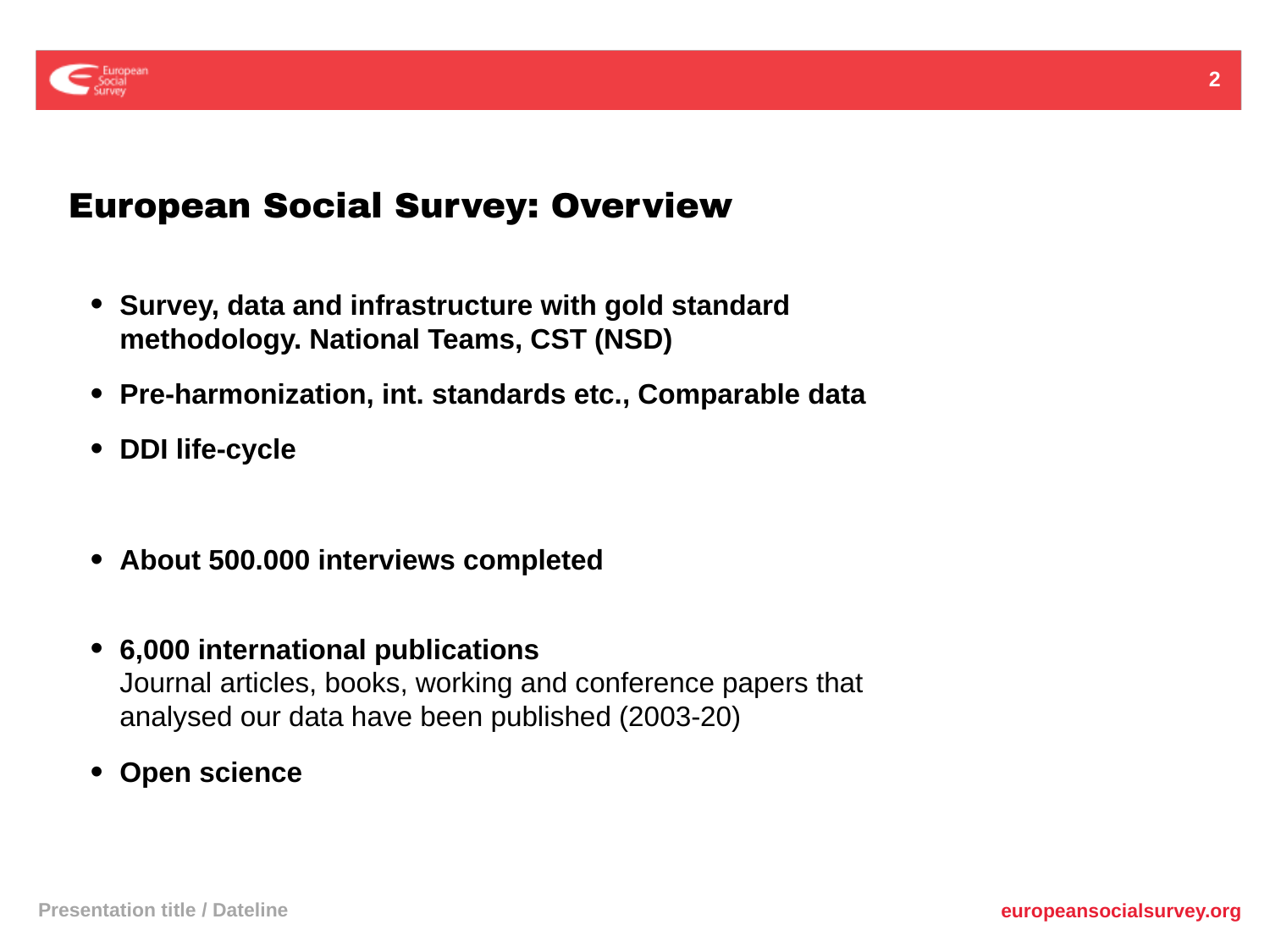

2
European Social Survey: Overview
Survey, data and infrastructure with gold standard methodology. National Teams, CST (NSD)
Pre-harmonization, int. standards etc., Comparable data
DDI life-cycle

About 500.000 interviews completed
6,000 international publications
Journal articles, books, working and conference papers that analysed our data have been published (2003-20)
Open science